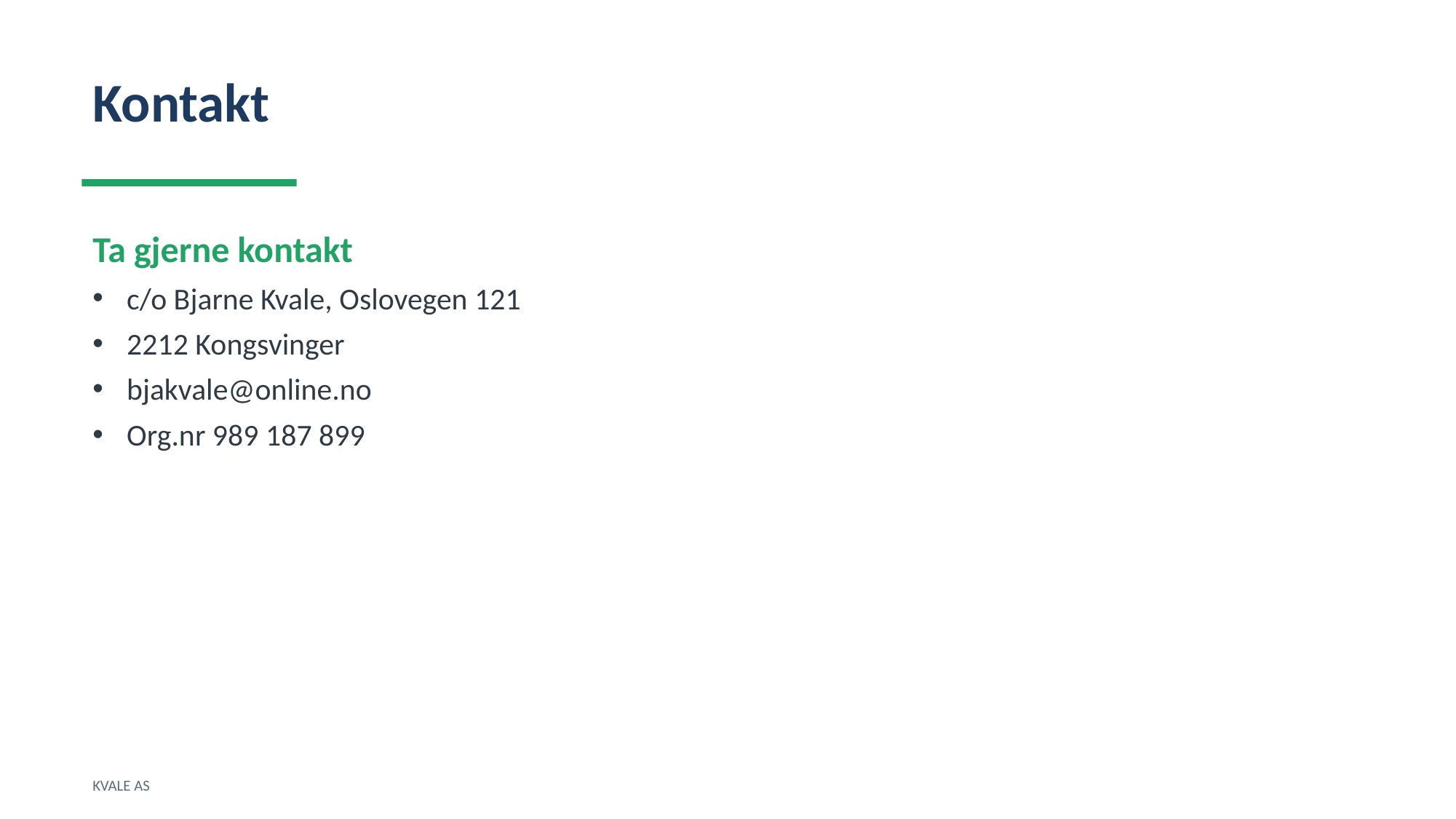

Kontakt

Ta gjerne kontakt
c/o Bjarne Kvale, Oslovegen 121
2212 Kongsvinger
bjakvale@online.no
Org.nr 989 187 899
KVALE AS